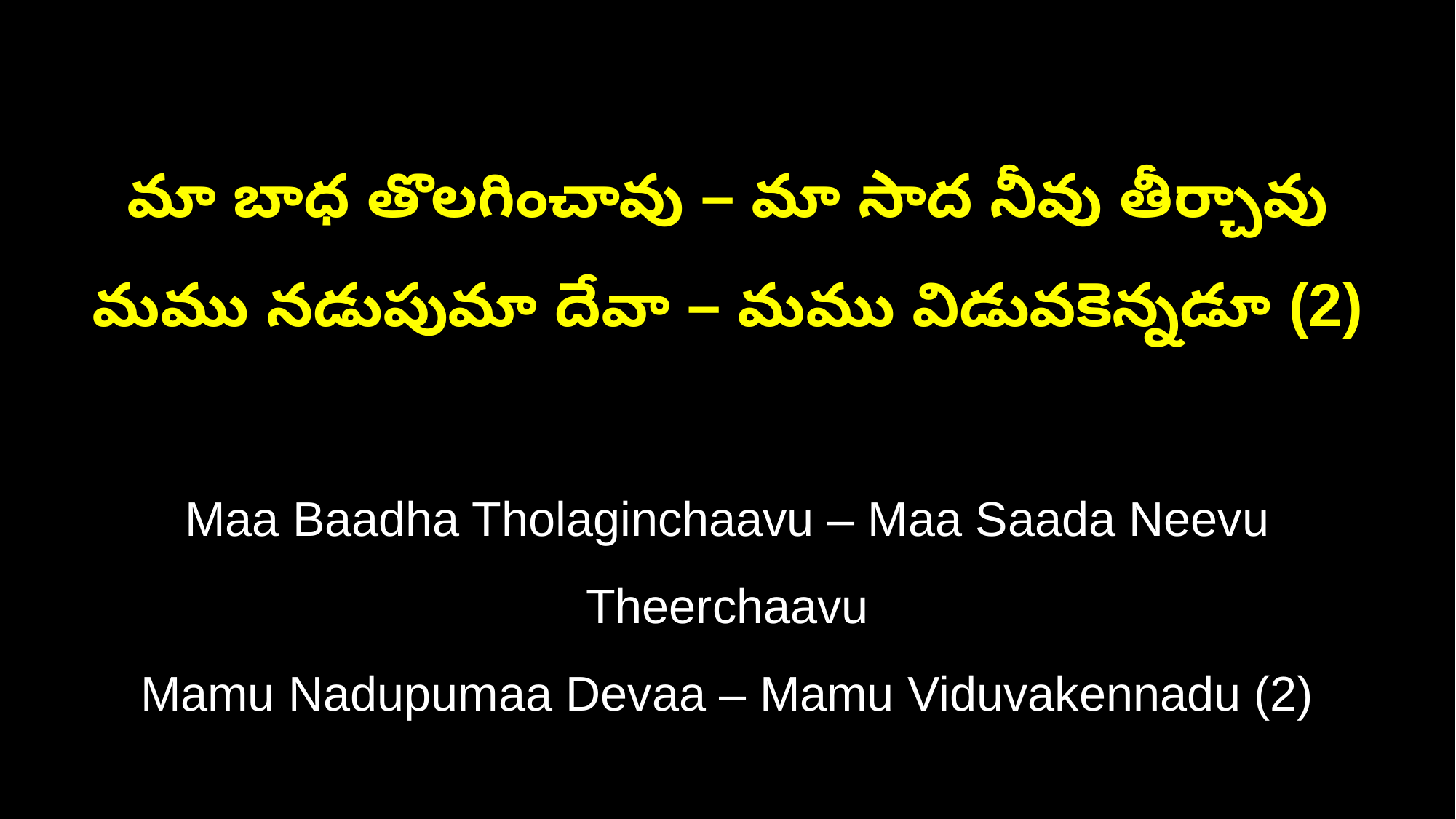

మా బాధ తొలగించావు – మా సాద నీవు తీర్చావు
మము నడుపుమా దేవా – మము విడువకెన్నడూ (2)
Maa Baadha Tholaginchaavu – Maa Saada Neevu Theerchaavu
Mamu Nadupumaa Devaa – Mamu Viduvakennadu (2)